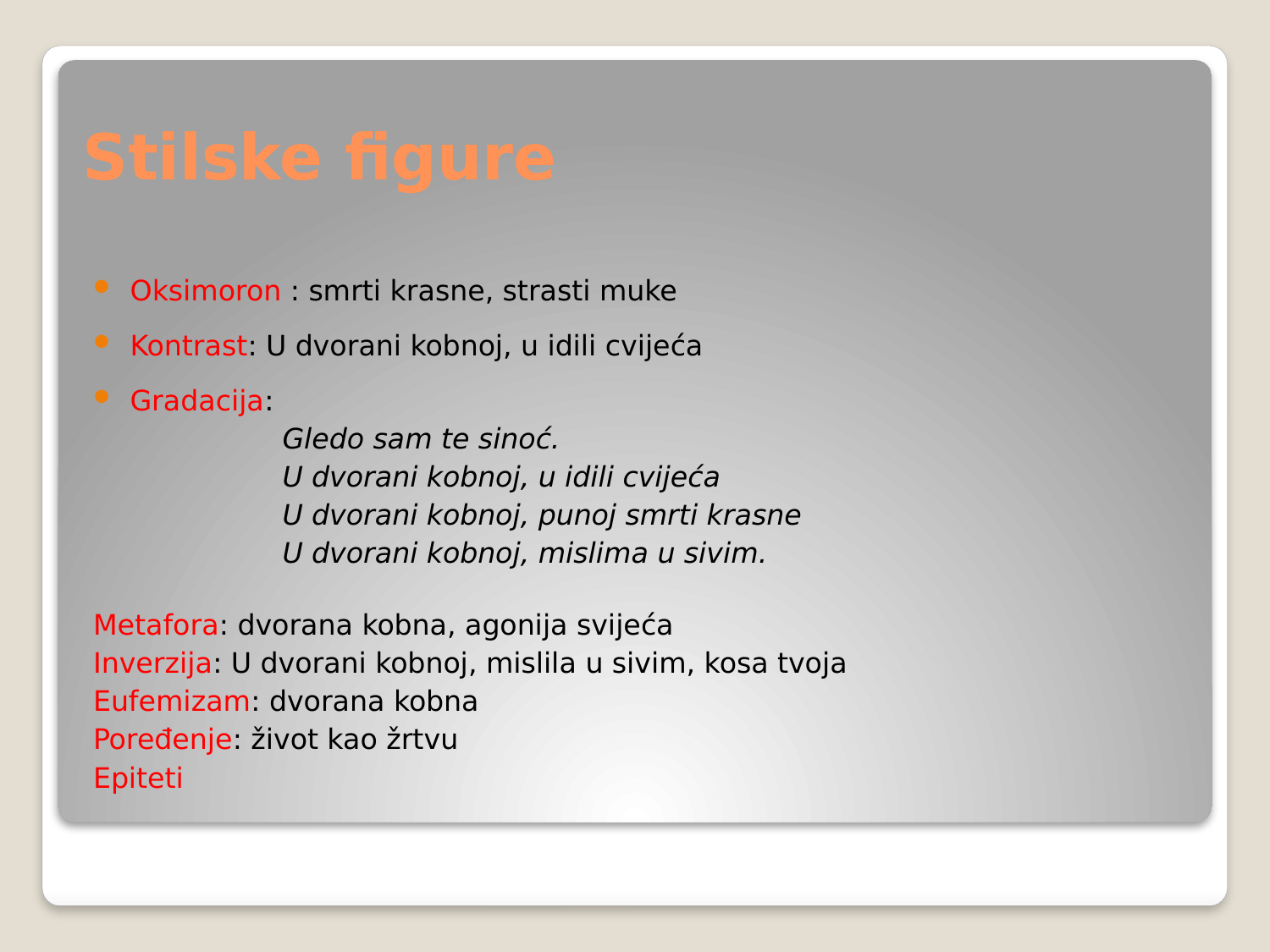

# Stilske figure
Oksimoron : smrti krasne, strasti muke
Kontrast: U dvorani kobnoj, u idili cvijeća
Gradacija:
	       Gledo sam te sinoć.
	       U dvorani kobnoj, u idili cvijeća
	       U dvorani kobnoj, punoj smrti krasne
	       U dvorani kobnoj, mislima u sivim.
Metafora: dvorana kobna, agonija svijeća
Inverzija: U dvorani kobnoj, mislila u sivim, kosa tvoja
Eufemizam: dvorana kobna
Poređenje: život kao žrtvu
Epiteti